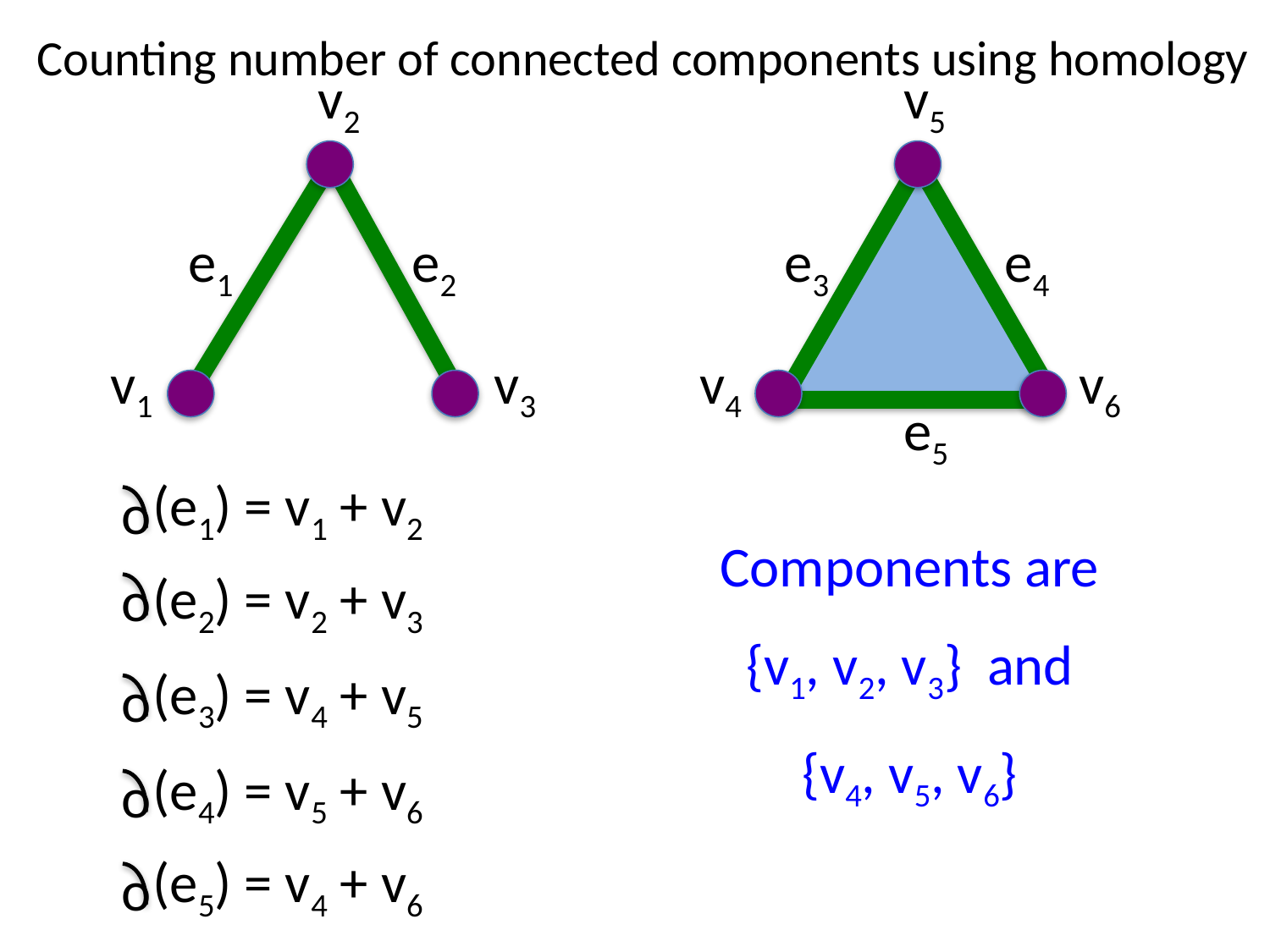

Counting number of connected components using homology
v2

e1
e2
v1
v3
v5

e3
e4
v4
v6
e5
(e1) = v1 + v2
o

Components are
{v1, v2, v3}  and
 {v4, v5, v6}

(e2) = v2 + v3
o

(e3) = v4 + v5
o

(e4) = v5 + v6
o

(e5) = v4 + v6
o